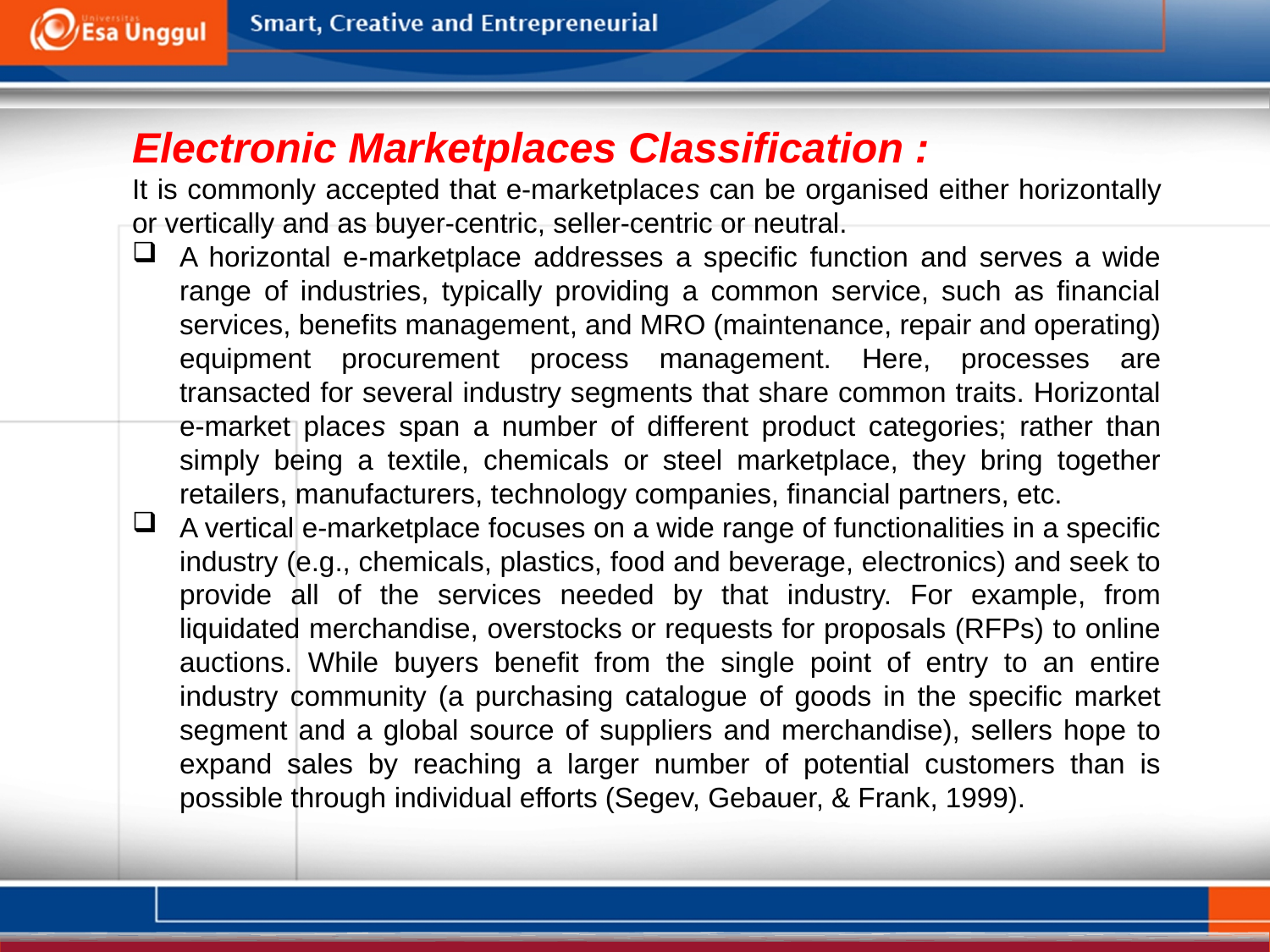

Electronic Marketplaces Classification :
It is commonly accepted that e-marketplaces can be organised either horizontally or vertically and as buyer-centric, seller-centric or neutral.
A horizontal e-marketplace addresses a specific function and serves a wide range of industries, typically providing a common service, such as financial services, benefits management, and MRO (maintenance, repair and operating) equipment procurement process management. Here, processes are transacted for several industry segments that share common traits. Horizontal e-market places span a number of different product categories; rather than simply being a textile, chemicals or steel marketplace, they bring together retailers, manufacturers, technology companies, financial partners, etc.
A vertical e-marketplace focuses on a wide range of functionalities in a specific industry (e.g., chemicals, plastics, food and beverage, electronics) and seek to provide all of the services needed by that industry. For example, from liquidated merchandise, overstocks or requests for proposals (RFPs) to online auctions. While buyers benefit from the single point of entry to an entire industry community (a purchasing catalogue of goods in the specific market segment and a global source of suppliers and merchandise), sellers hope to expand sales by reaching a larger number of potential customers than is possible through individual efforts (Segev, Gebauer, & Frank, 1999).